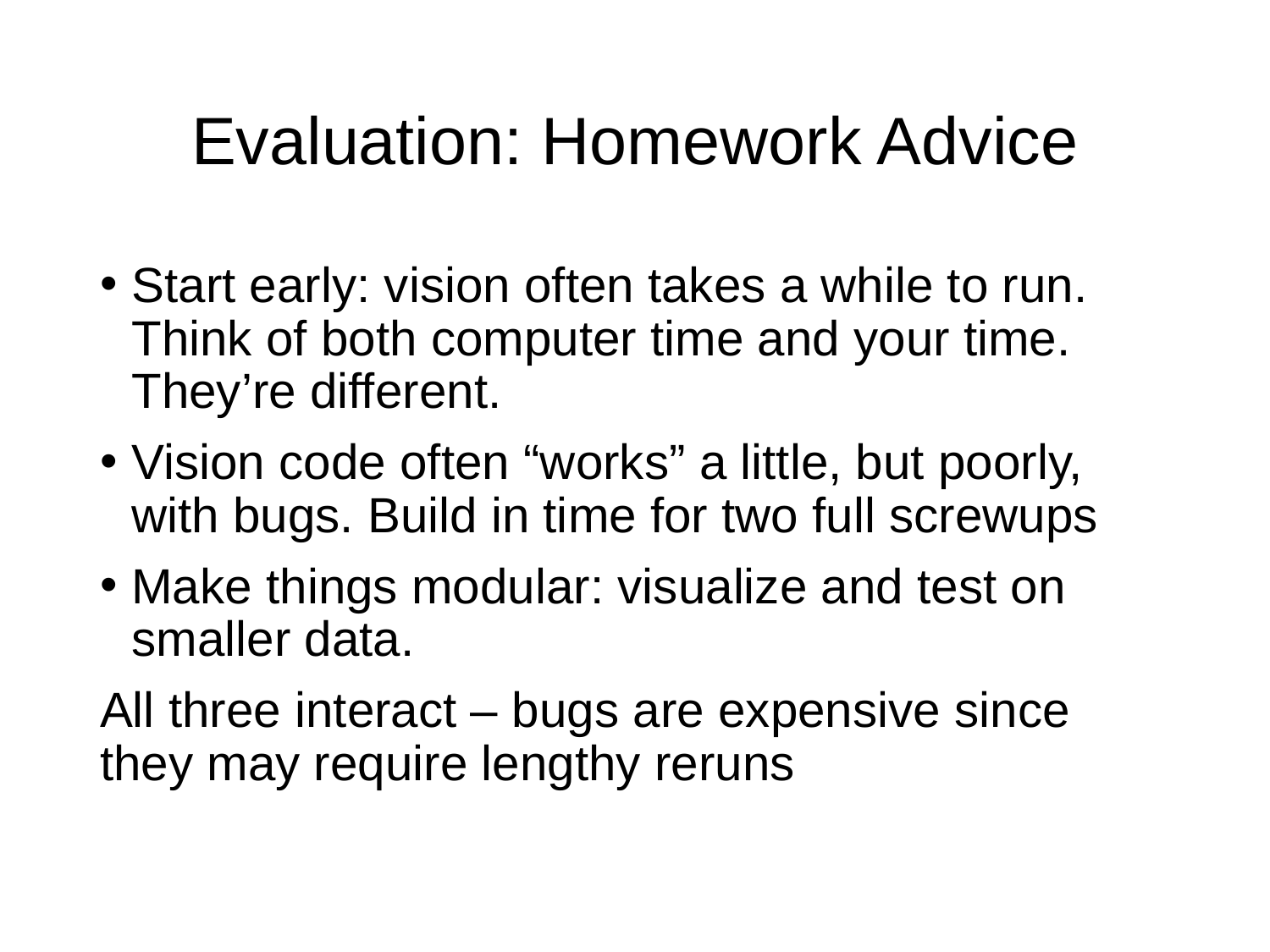

# Evaluation: Homework Advice
Start early: vision often takes a while to run. Think of both computer time and your time. They’re different.
Vision code often “works” a little, but poorly, with bugs. Build in time for two full screwups
Make things modular: visualize and test on smaller data.
All three interact – bugs are expensive since they may require lengthy reruns